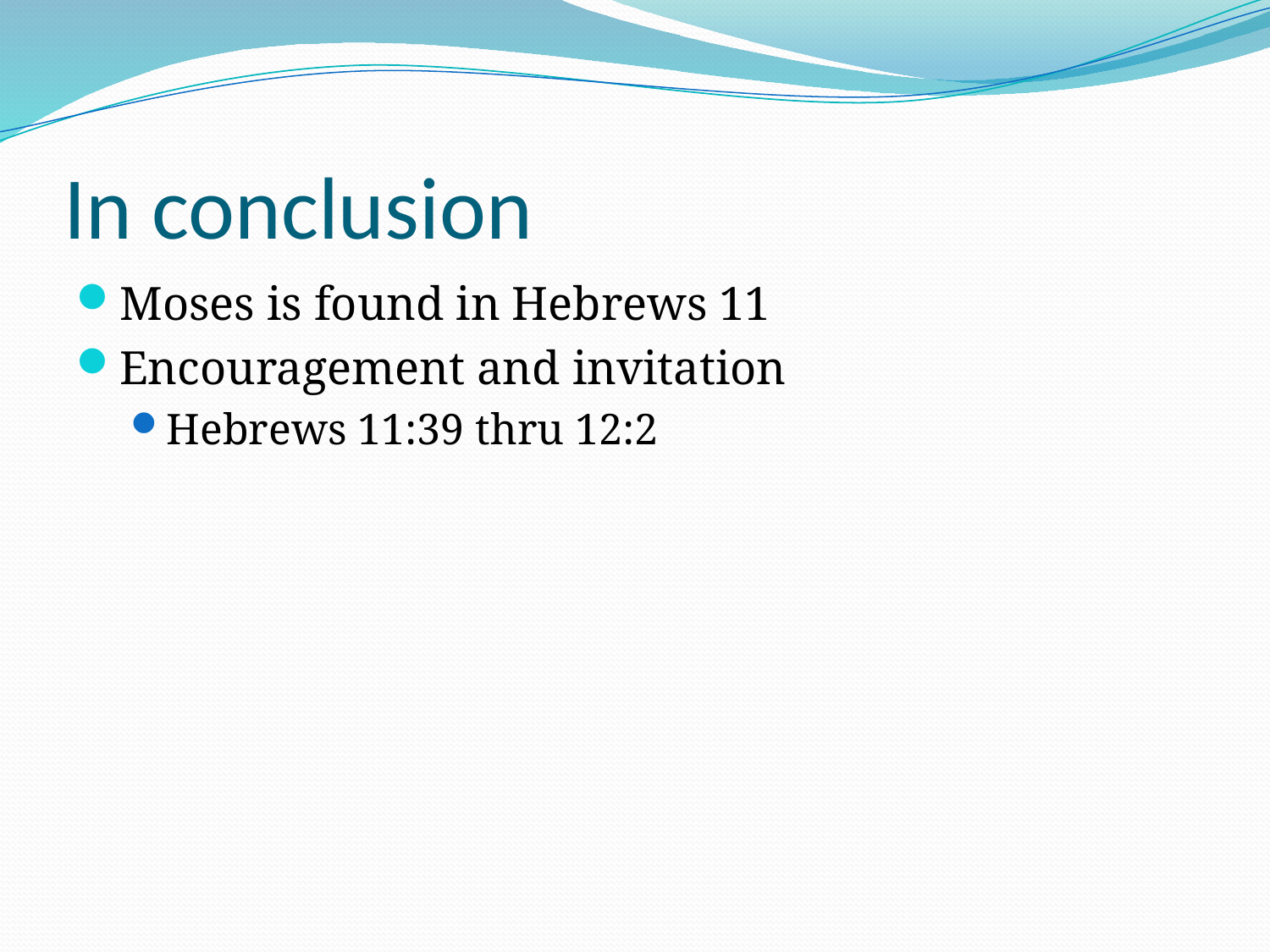

# In conclusion
Moses is found in Hebrews 11
Encouragement and invitation
Hebrews 11:39 thru 12:2